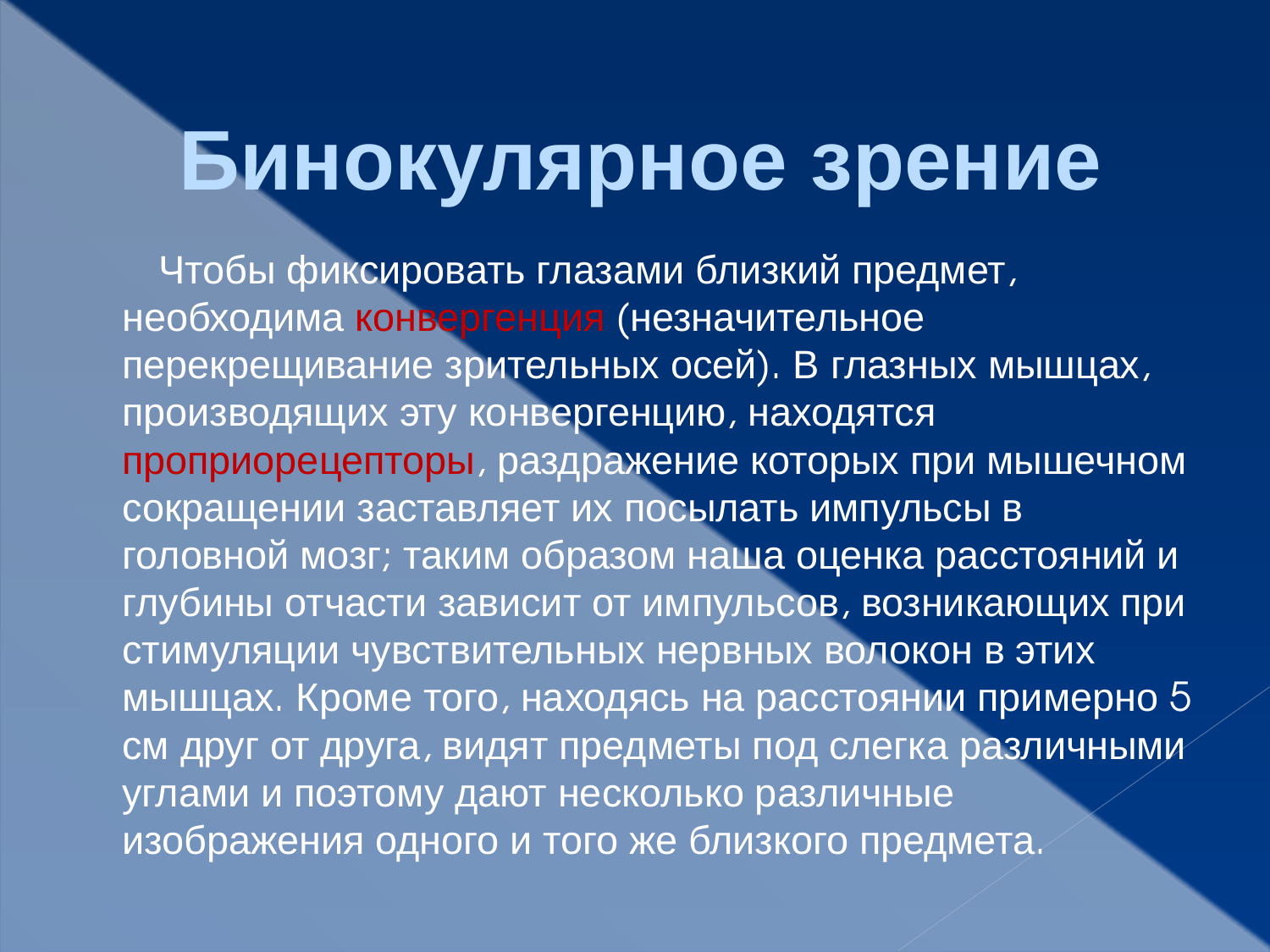

Бинокулярное зрение
        Чтобы фиксировать глазами близкий предмет, необходима конвергенция (незначительное перекрещивание зрительных осей). В глазных мышцах, производящих эту конвергенцию, находятся проприорецепторы, раздражение которых при мышечном сокращении заставляет их посылать импульсы в головной мозг; таким образом наша оценка расстояний и глубины отчасти зависит от импульсов, возникающих при стимуляции чувствительных нервных волокон в этих мышцах. Кроме того, находясь на расстоянии примерно 5 см друг от друга, видят предметы под слегка различными углами и поэтому дают несколько различные изображения одного и того же близкого предмета.